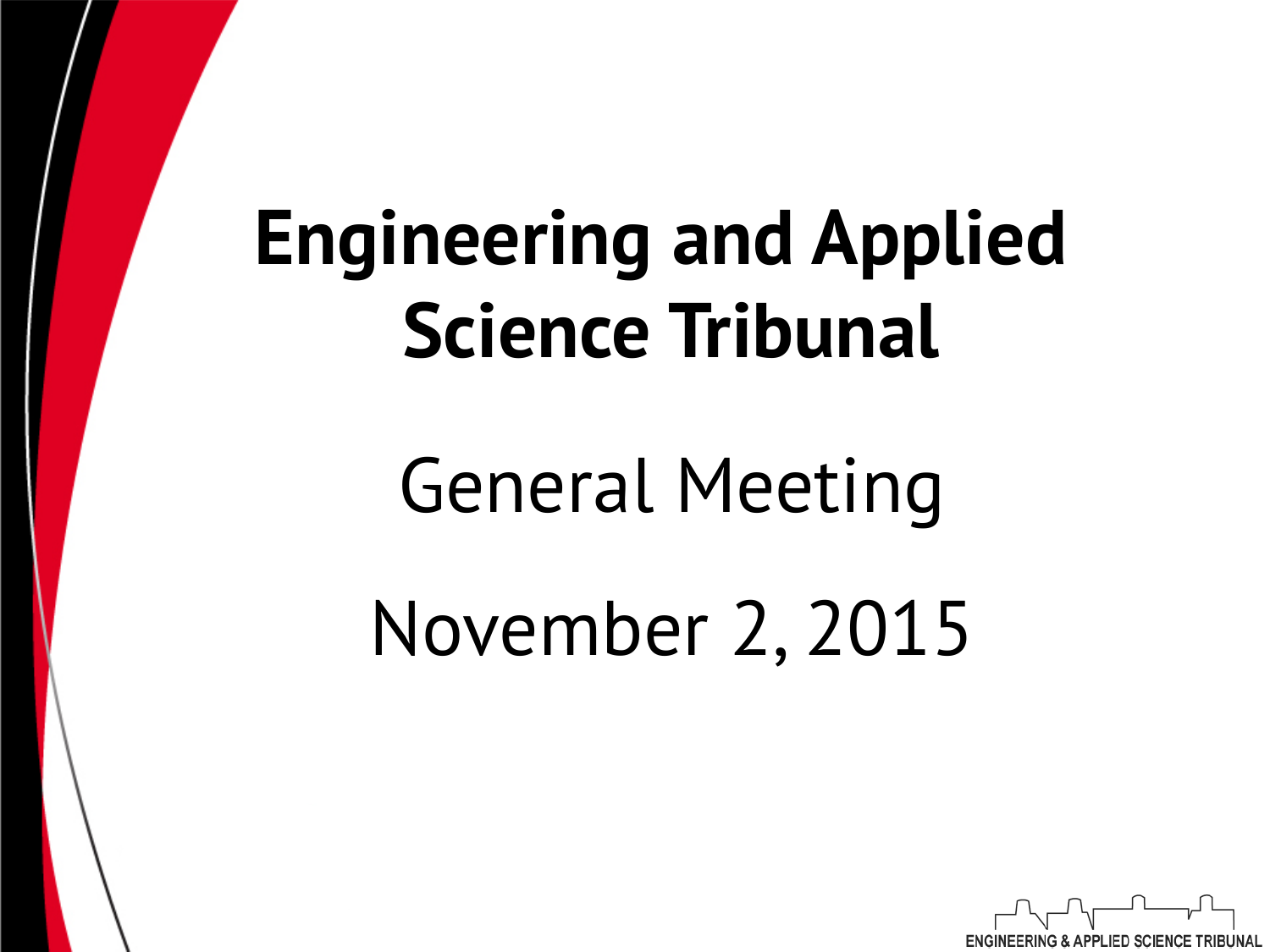

# Engineering and Applied Science Tribunal
General Meeting
November 2, 2015